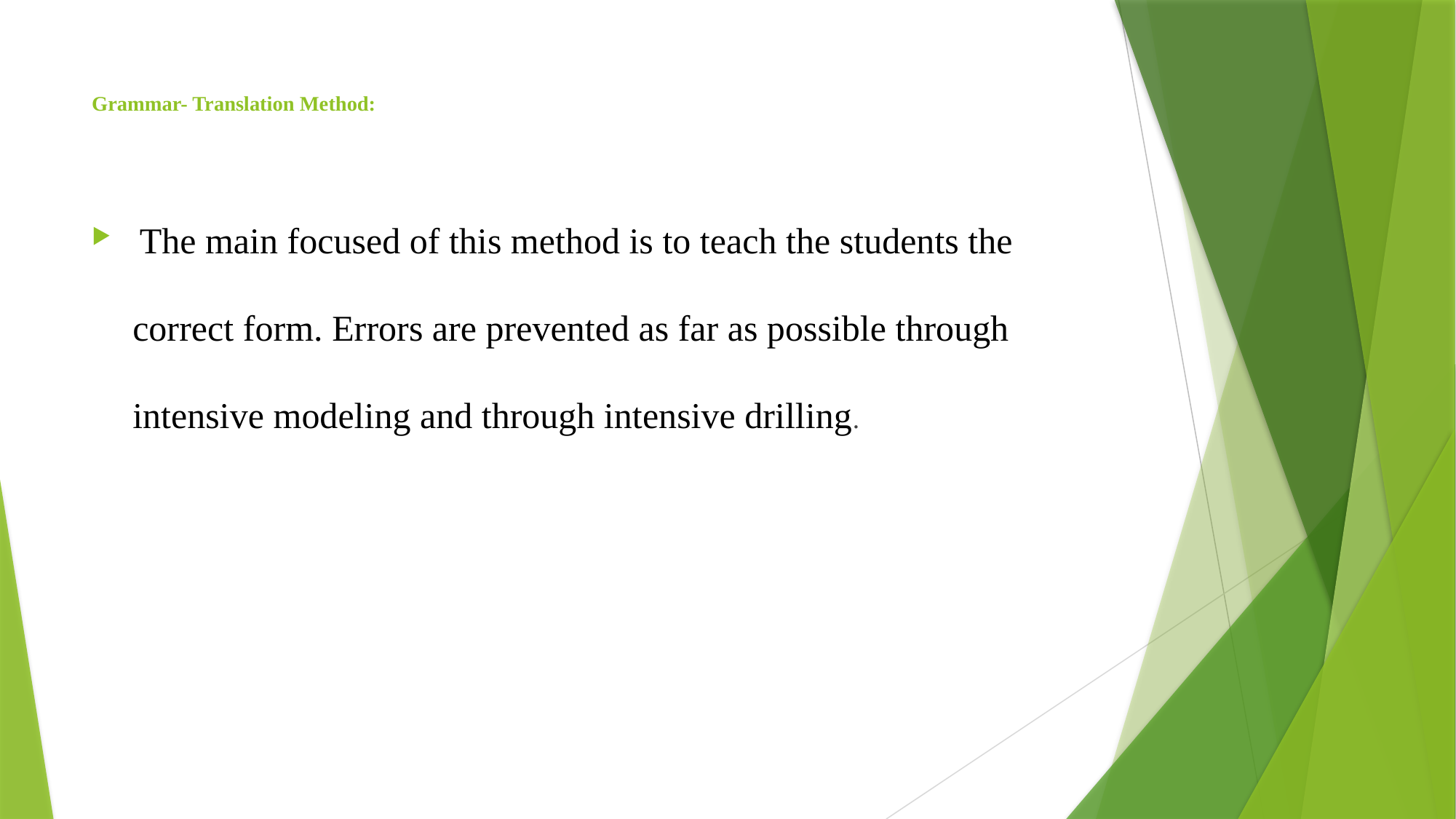

# Grammar- Translation Method:
 The main focused of this method is to teach the students the correct form. Errors are prevented as far as possible through intensive modeling and through intensive drilling.